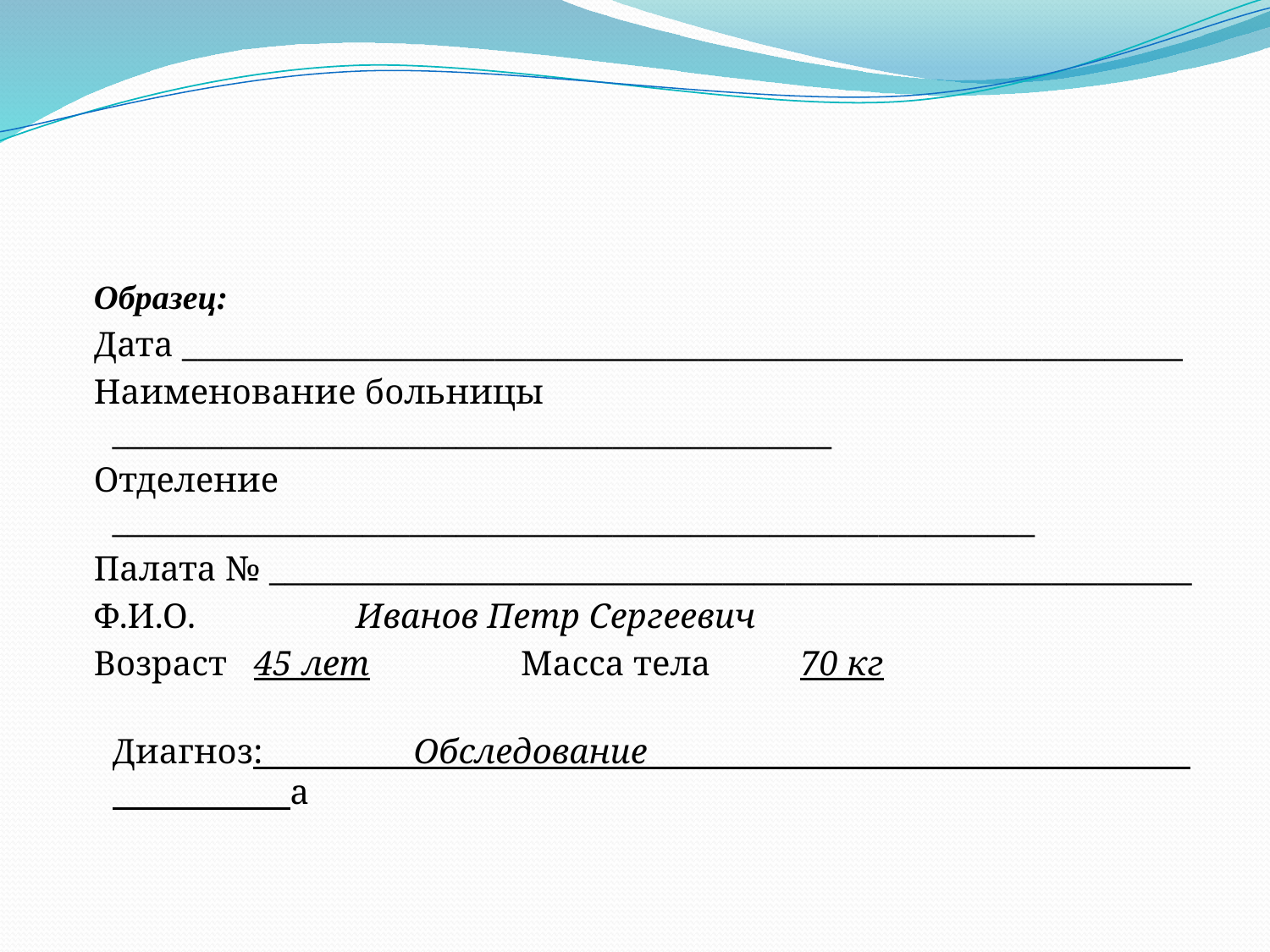

Образец:
  Дата ________________________________________________________________
  Наименование больницы ______________________________________________
  Отделение ___________________________________________________________
  Палата № ___________________________________________________________
  Ф.И.О.                  Иванов Петр Сергеевич
  Возраст   45 лет                 Масса тела          70 кг
 Диагноз:                 Обследование                                                                                 а